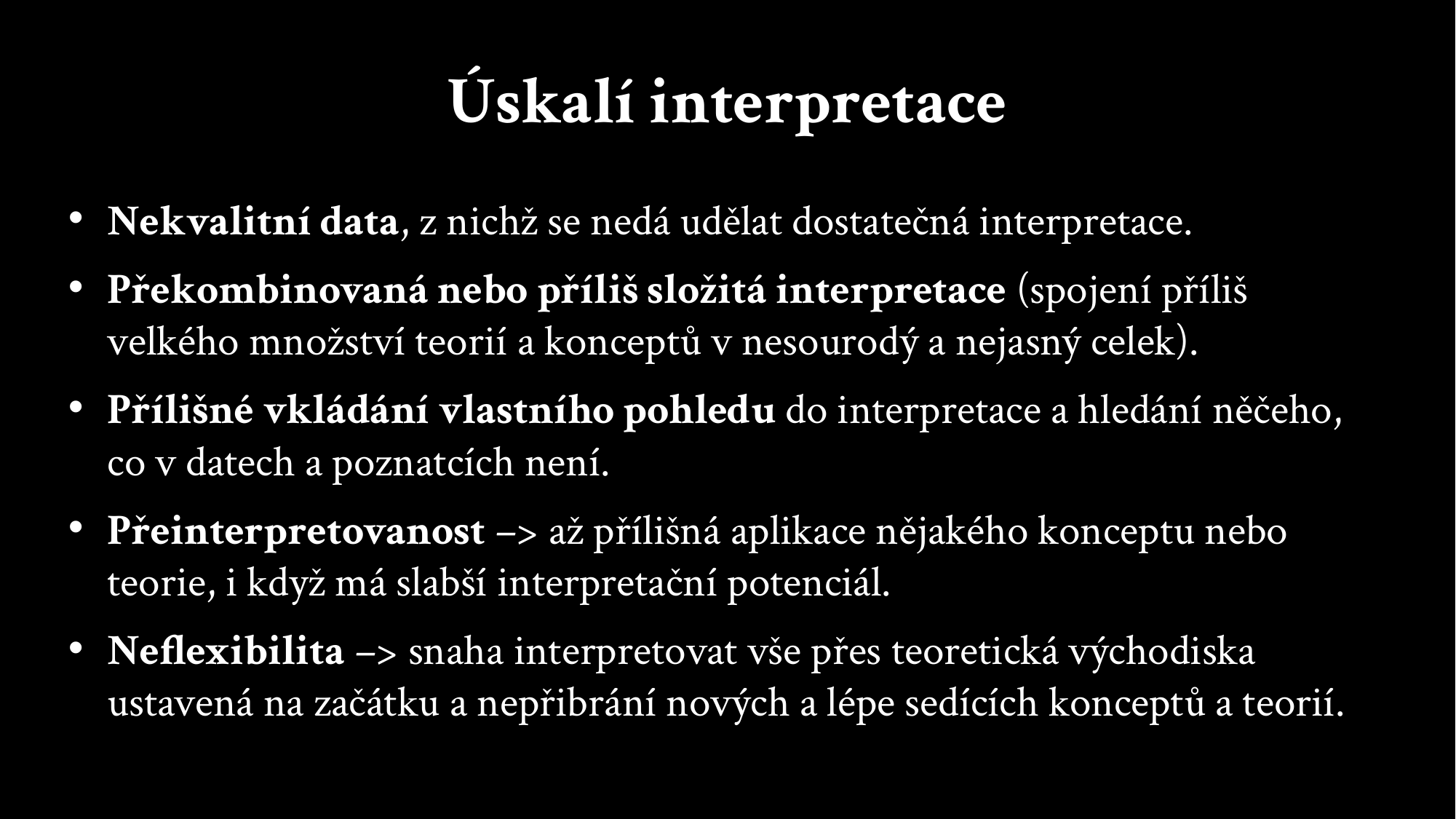

# Úskalí interpretace
Nekvalitní data, z nichž se nedá udělat dostatečná interpretace.
Překombinovaná nebo příliš složitá interpretace (spojení příliš velkého množství teorií a konceptů v nesourodý a nejasný celek).
Přílišné vkládání vlastního pohledu do interpretace a hledání něčeho, co v datech a poznatcích není.
Přeinterpretovanost –> až přílišná aplikace nějakého konceptu nebo teorie, i když má slabší interpretační potenciál.
Neflexibilita –> snaha interpretovat vše přes teoretická východiska ustavená na začátku a nepřibrání nových a lépe sedících konceptů a teorií.